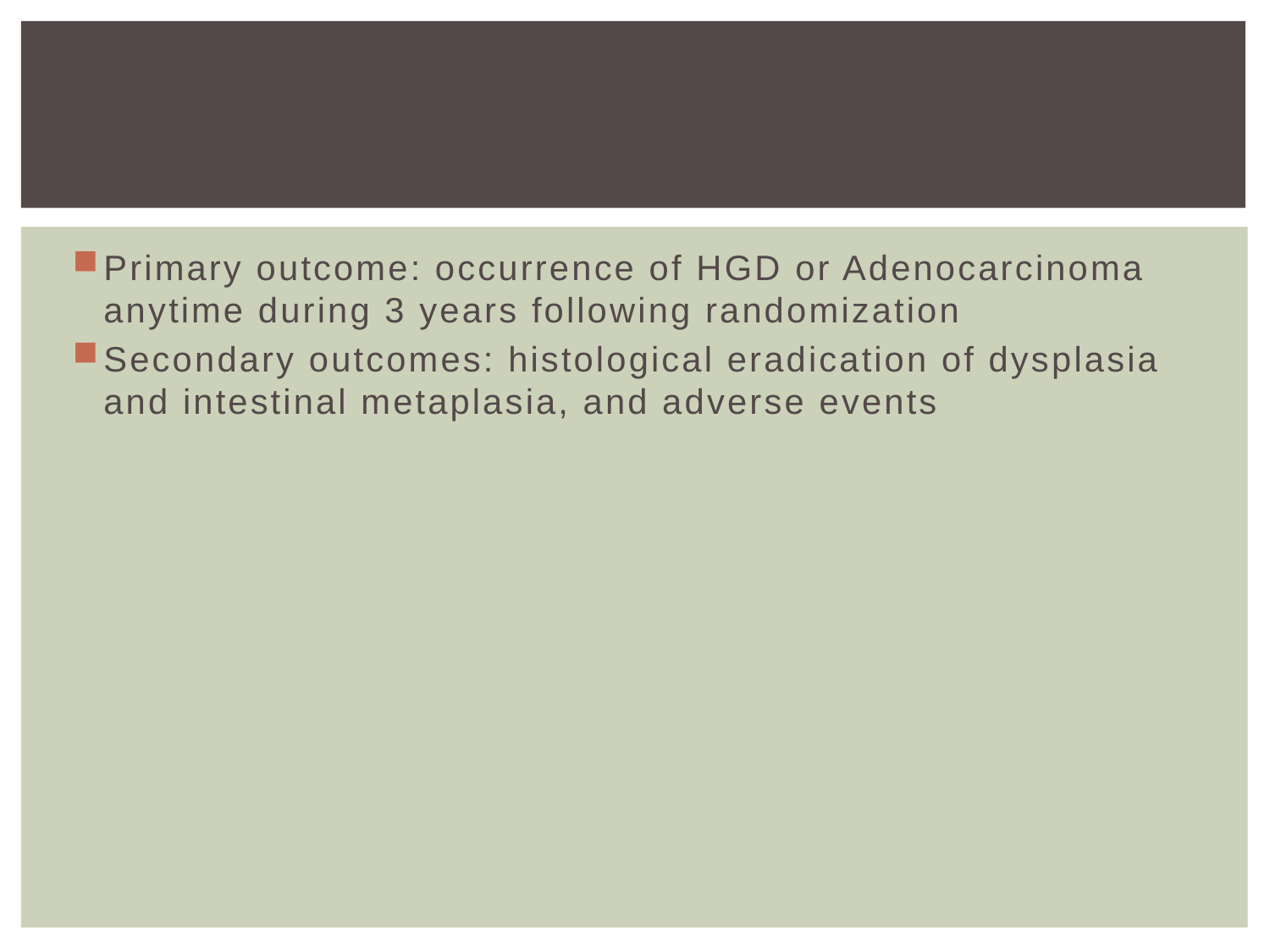

#
Primary outcome: occurrence of HGD or Adenocarcinoma anytime during 3 years following randomization
Secondary outcomes: histological eradication of dysplasia and intestinal metaplasia, and adverse events